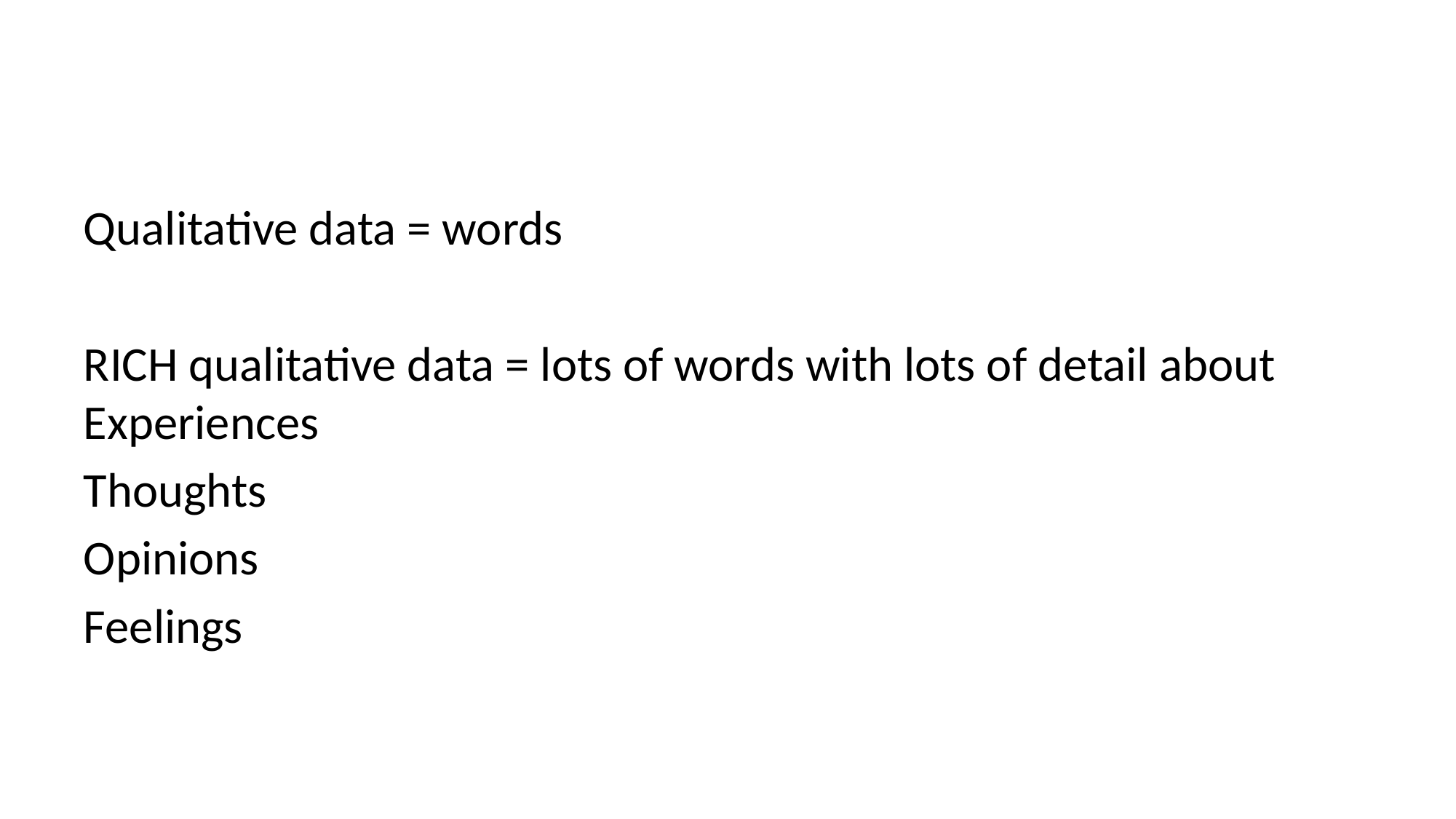

Qualitative data = words

RICH qualitative data = lots of words with lots of detail about Experiences
Thoughts
Opinions
Feelings